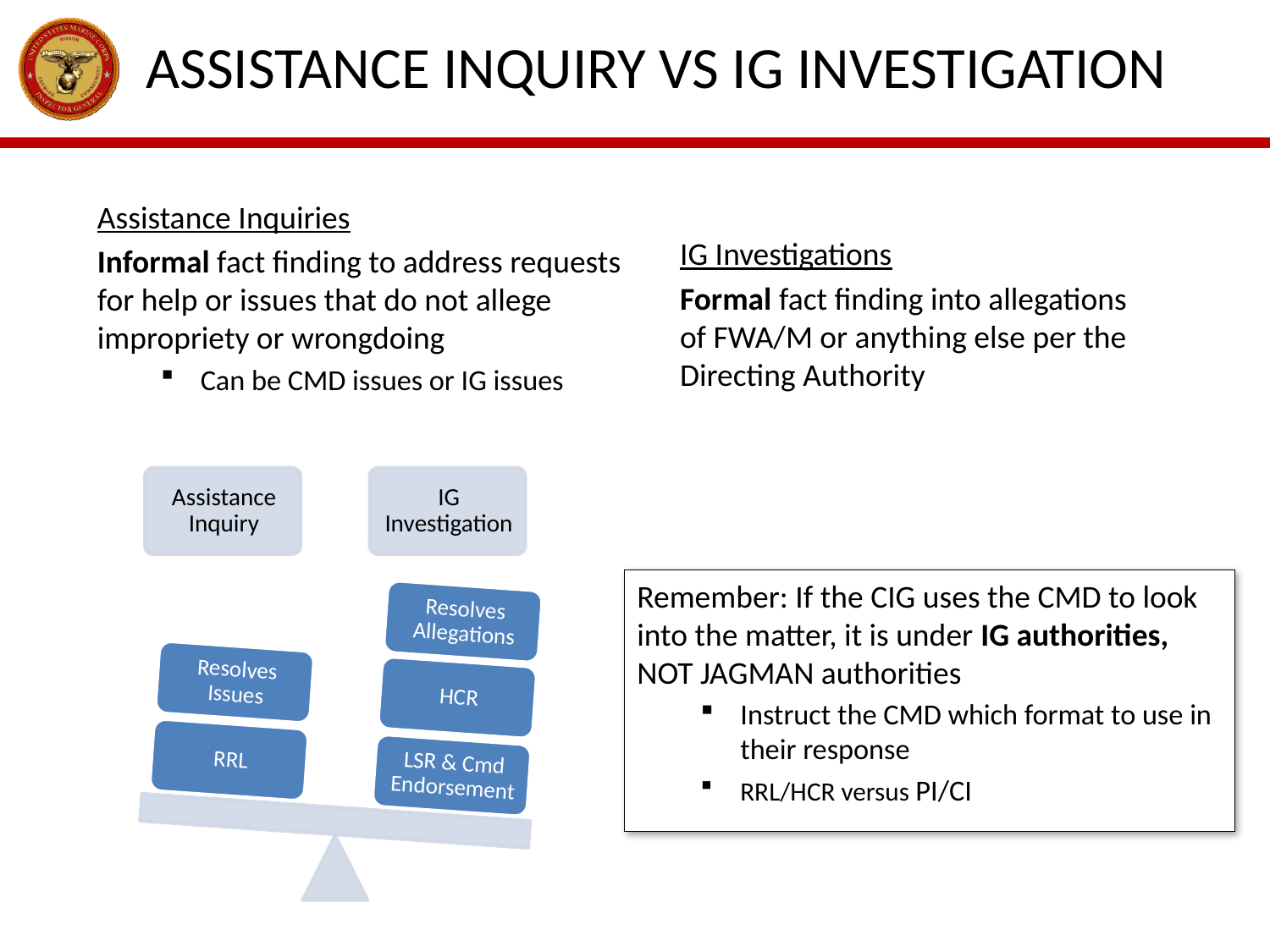

Assistance Inquiry vs IG Investigation
Assistance Inquiries
Informal fact finding to address requests for help or issues that do not allege impropriety or wrongdoing
Can be CMD issues or IG issues

IG Investigations
Formal fact finding into allegations of FWA/M or anything else per the Directing Authority
Assistance Inquiry
IG Investigation
LSR & Cmd Endorsement
HCR
Resolves Allegations
RRL
Resolves Issues

Remember: If the CIG uses the CMD to look into the matter, it is under IG authorities, NOT JAGMAN authorities
Instruct the CMD which format to use in their response
RRL/HCR versus PI/CI
3